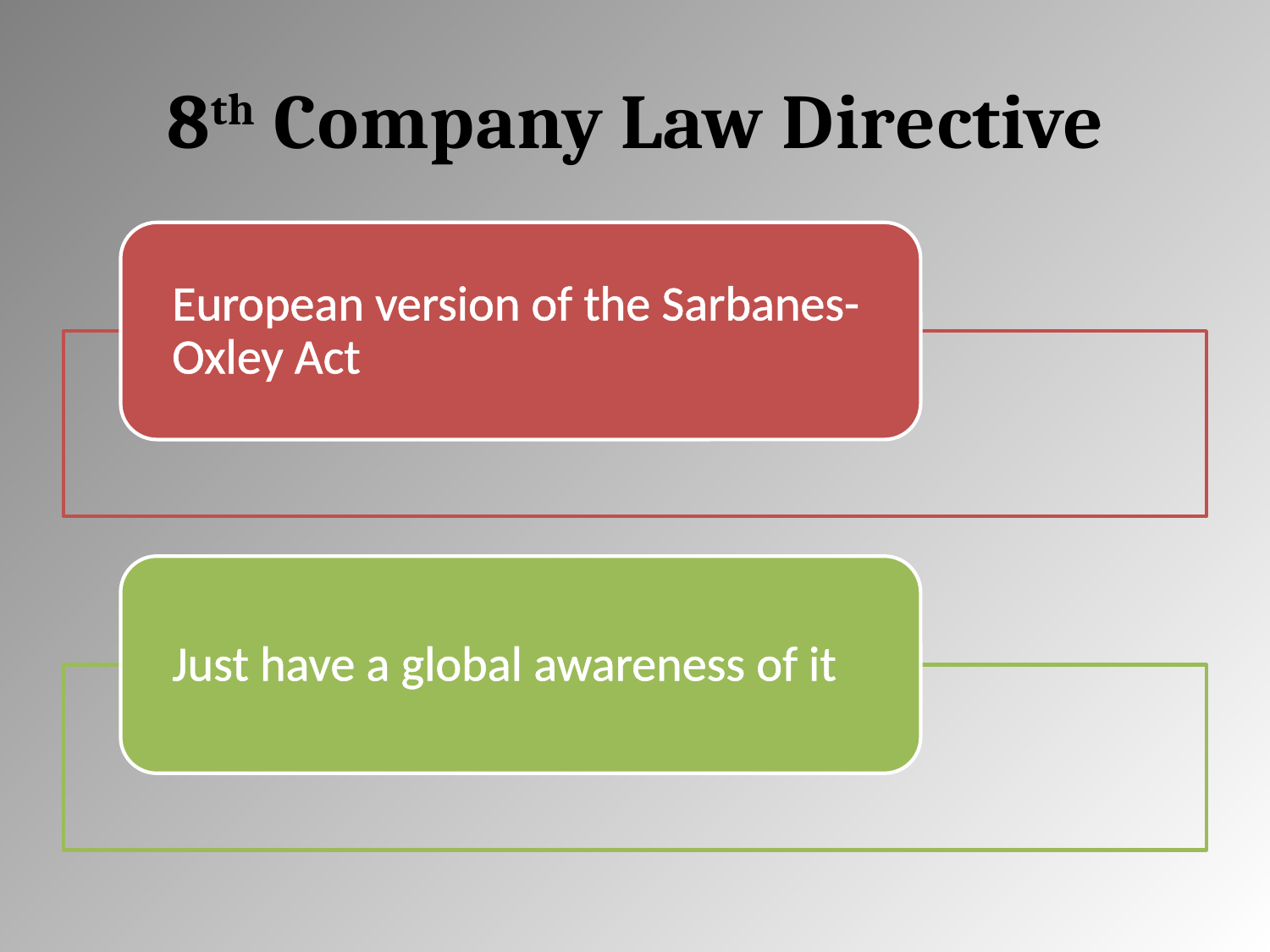

# 8th Company Law Directive
European version of the Sarbanes-Oxley Act
Just have a global awareness of it